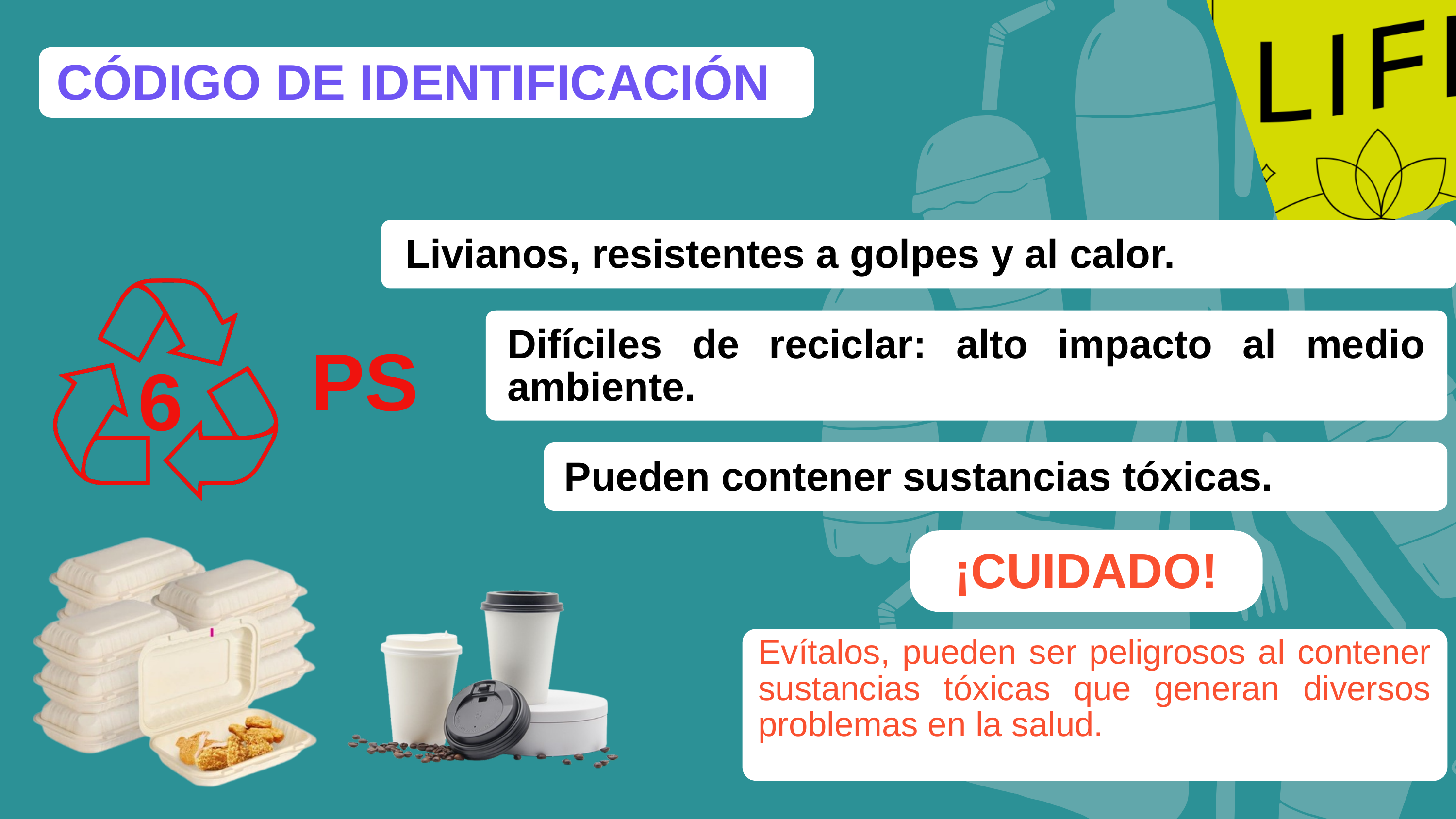

CÓDIGO DE IDENTIFICACIÓN

Livianos, resistentes a golpes y al calor.

PS

6

Difíciles de reciclar: alto impacto al medio ambiente.

Pueden contener sustancias tóxicas.

¡CUIDADO!

Evítalos, pueden ser peligrosos al contener sustancias tóxicas que generan diversos problemas en la salud.